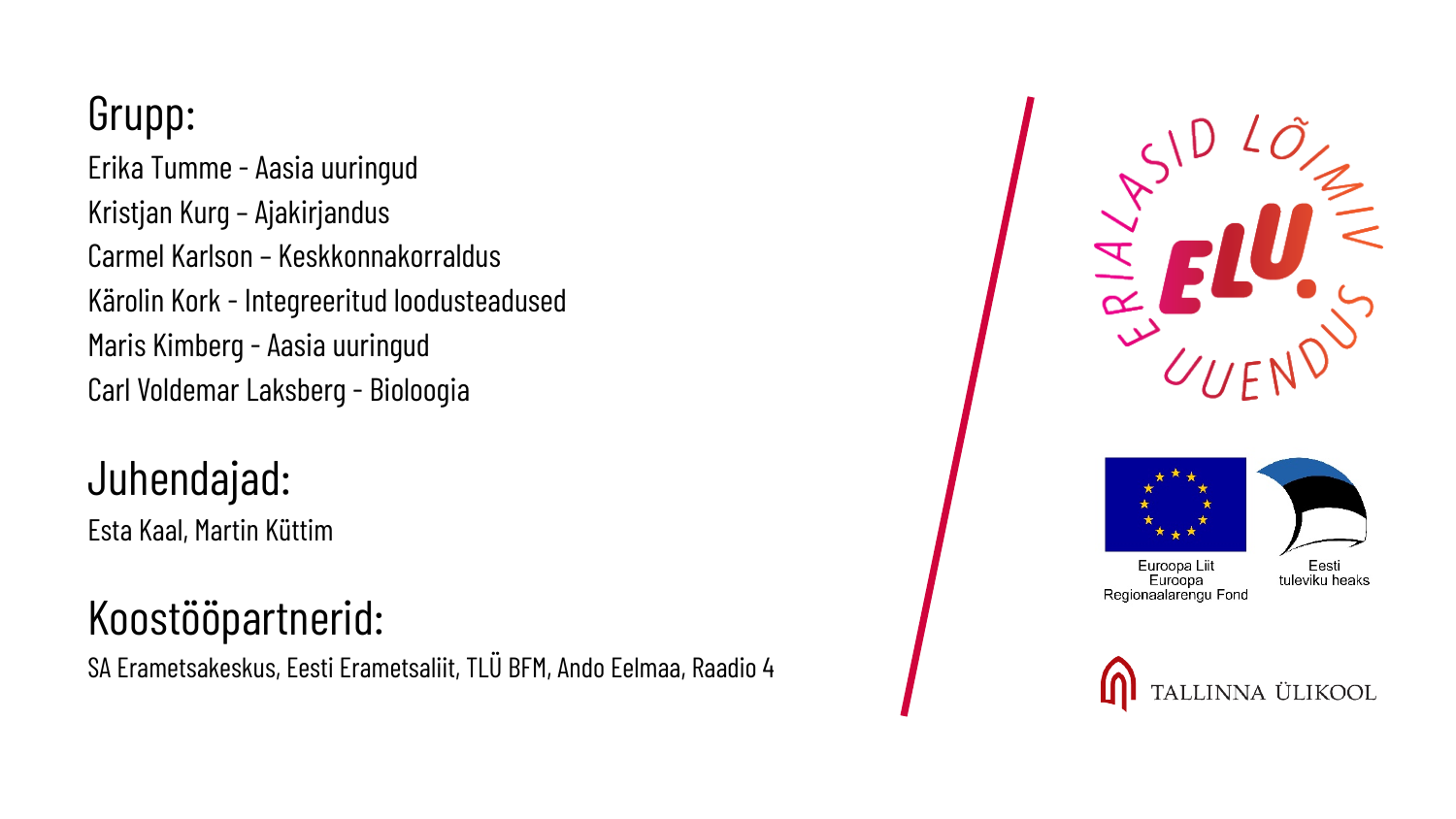

Grupp:
Erika Tumme - Aasia uuringud
Kristjan Kurg – Ajakirjandus
Carmel Karlson – Keskkonnakorraldus
Kärolin Kork - Integreeritud loodusteadused
Maris Kimberg - Aasia uuringud
Carl Voldemar Laksberg - Bioloogia

Juhendajad:
Esta Kaal, Martin Küttim

Koostööpartnerid:
SA Erametsakeskus, Eesti Erametsaliit, TLÜ BFM, Ando Eelmaa, Raadio 4